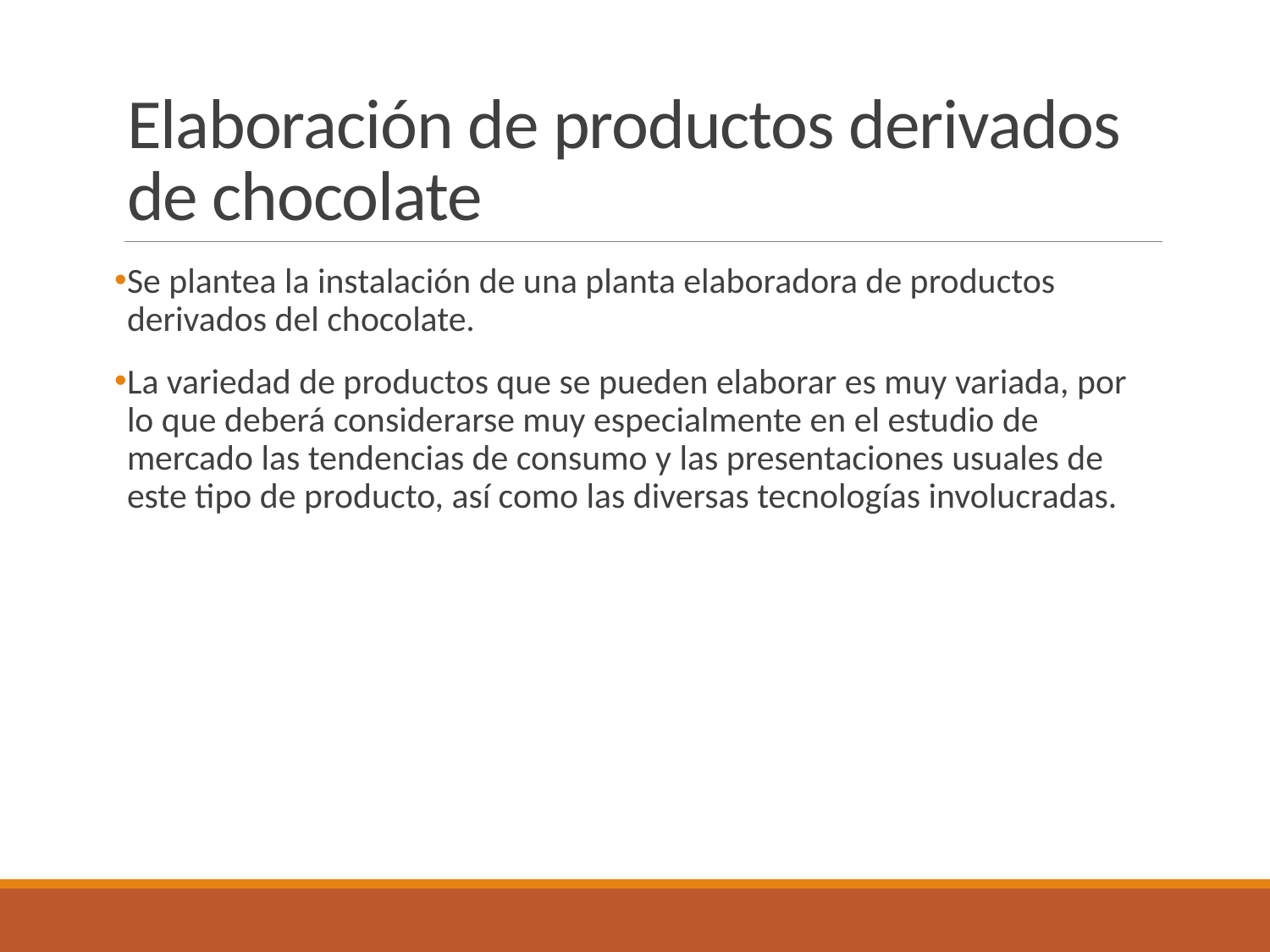

# Elaboración de productos derivados de chocolate
Se plantea la instalación de una planta elaboradora de productos derivados del chocolate.
La variedad de productos que se pueden elaborar es muy variada, por lo que deberá considerarse muy especialmente en el estudio de mercado las tendencias de consumo y las presentaciones usuales de este tipo de producto, así como las diversas tecnologías involucradas.